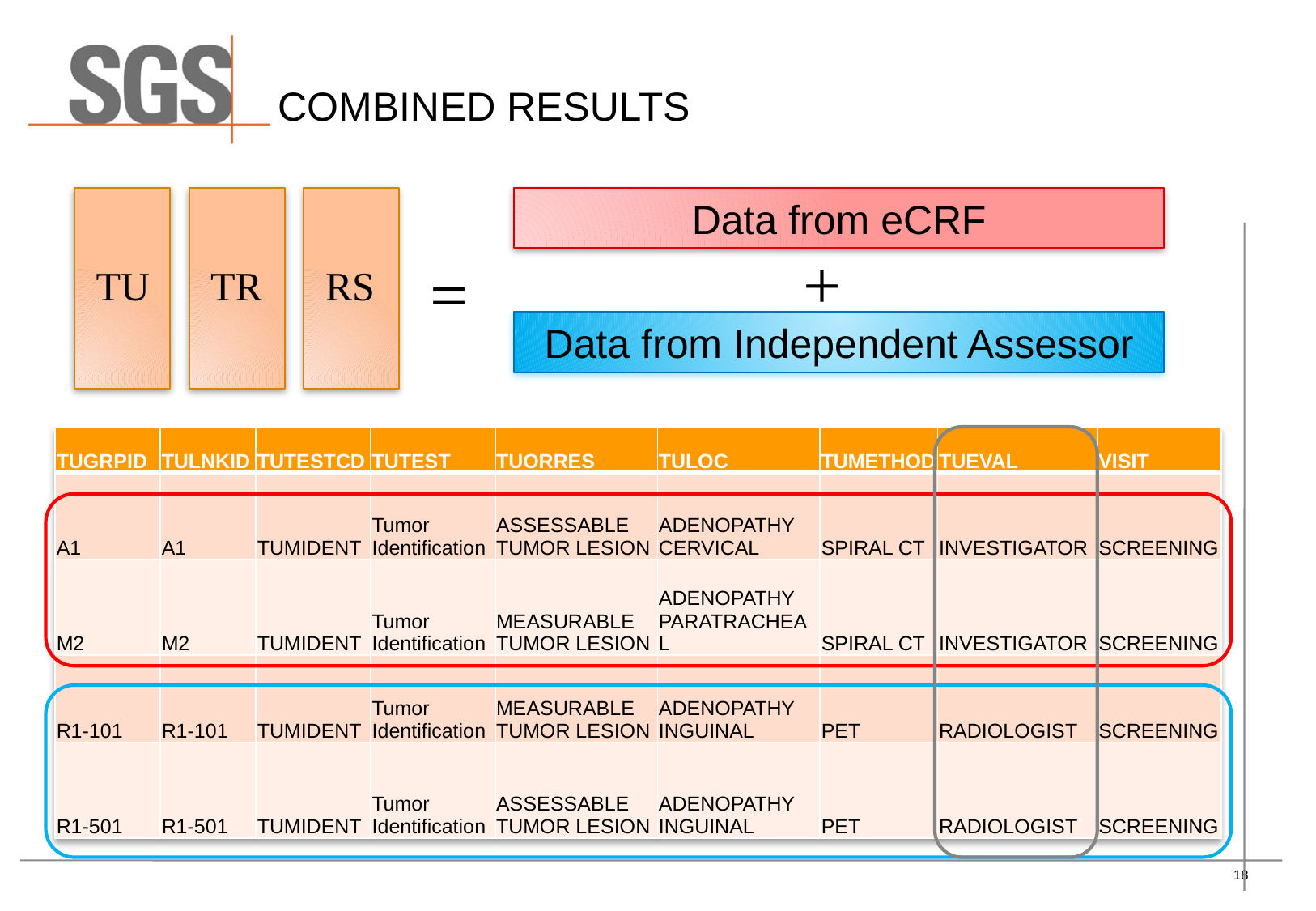

# Combined Results

Data from eCRF
+
=
TU
TR
RS
Data from Independent Assessor
| TUGRPID | TULNKID | TUTESTCD | TUTEST | TUORRES | TULOC | TUMETHOD | TUEVAL | VISIT |
| --- | --- | --- | --- | --- | --- | --- | --- | --- |
| A1 | A1 | TUMIDENT | Tumor Identification | ASSESSABLE TUMOR LESION | ADENOPATHY CERVICAL | SPIRAL CT | INVESTIGATOR | SCREENING |
| M2 | M2 | TUMIDENT | Tumor Identification | MEASURABLE TUMOR LESION | ADENOPATHY PARATRACHEAL | SPIRAL CT | INVESTIGATOR | SCREENING |
| R1-101 | R1-101 | TUMIDENT | Tumor Identification | MEASURABLE TUMOR LESION | ADENOPATHY INGUINAL | PET | RADIOLOGIST | SCREENING |
| R1-501 | R1-501 | TUMIDENT | Tumor Identification | ASSESSABLE TUMOR LESION | ADENOPATHY INGUINAL | PET | RADIOLOGIST | SCREENING |